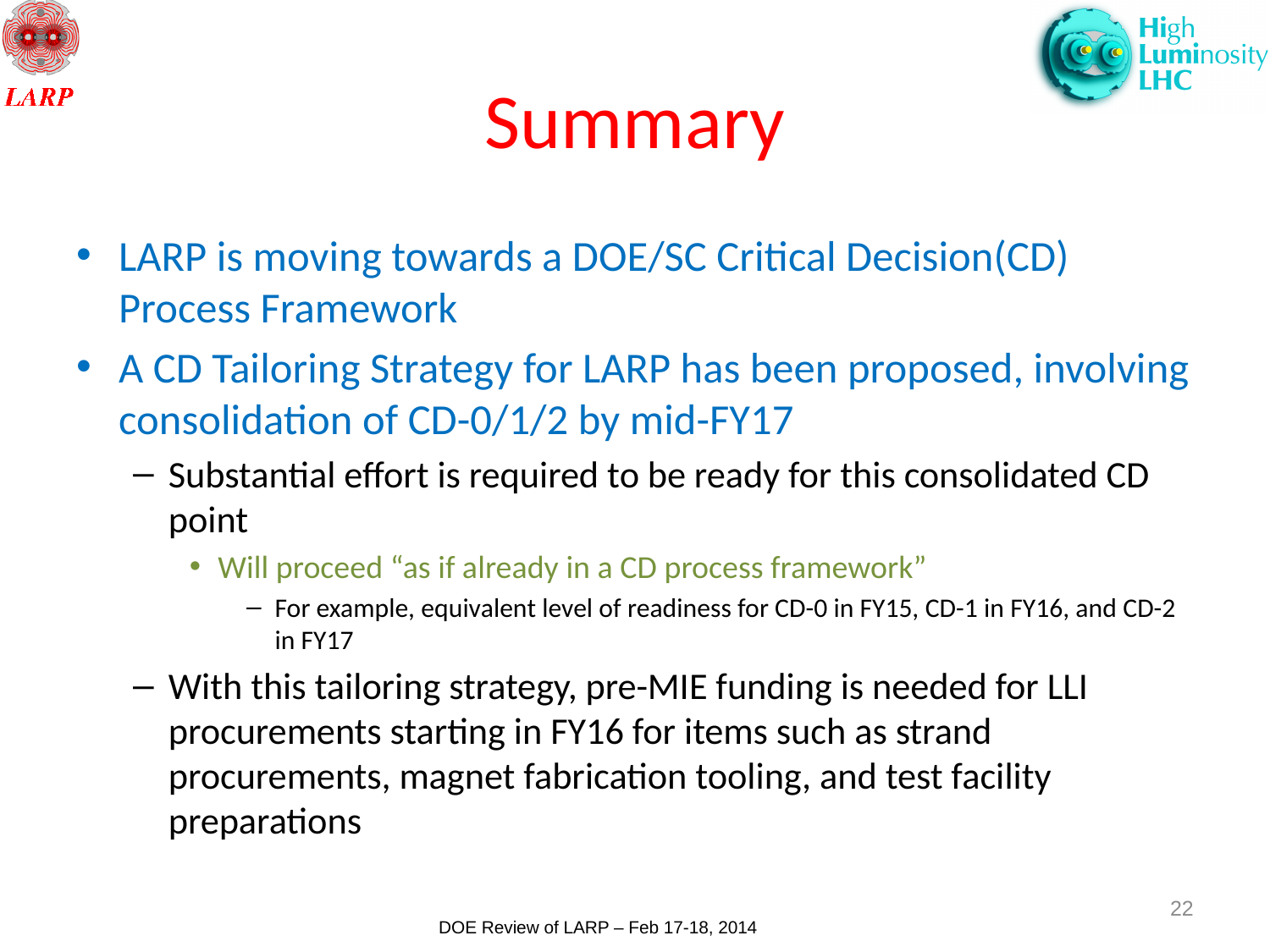

# Summary
LARP is moving towards a DOE/SC Critical Decision(CD) Process Framework
A CD Tailoring Strategy for LARP has been proposed, involving consolidation of CD-0/1/2 by mid-FY17
Substantial effort is required to be ready for this consolidated CD point
Will proceed “as if already in a CD process framework”
For example, equivalent level of readiness for CD-0 in FY15, CD-1 in FY16, and CD-2 in FY17
With this tailoring strategy, pre-MIE funding is needed for LLI procurements starting in FY16 for items such as strand procurements, magnet fabrication tooling, and test facility preparations

22